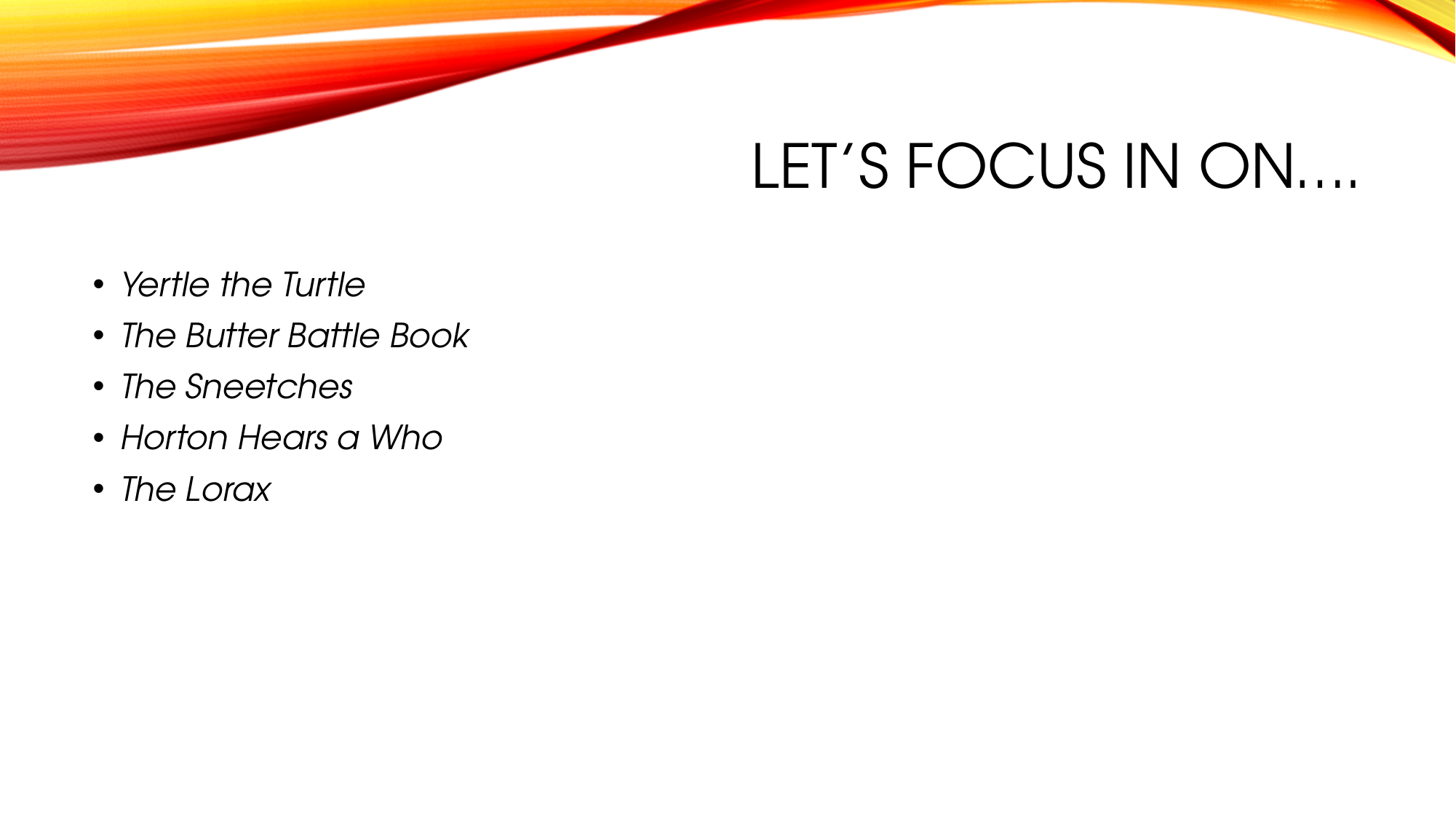

# Let’s focus in on….
Yertle the Turtle
The Butter Battle Book
The Sneetches
Horton Hears a Who
The Lorax